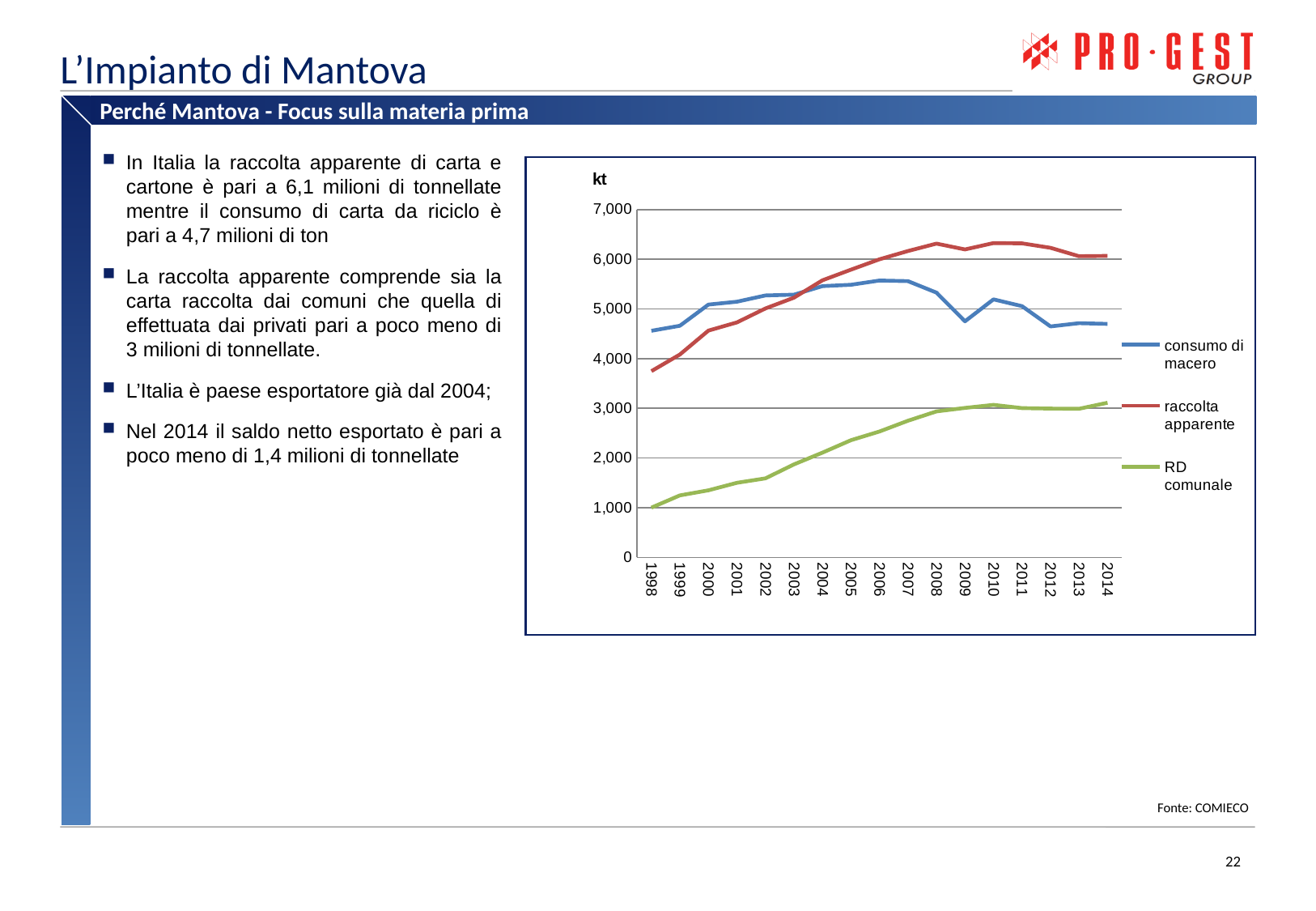

# L’Impianto di Mantova
Perché Mantova - Focus sulla materia prima

In Italia la raccolta apparente di carta e cartone è pari a 6,1 milioni di tonnellate mentre il consumo di carta da riciclo è pari a 4,7 milioni di ton
La raccolta apparente comprende sia la carta raccolta dai comuni che quella di effettuata dai privati pari a poco meno di 3 milioni di tonnellate.
L’Italia è paese esportatore già dal 2004;
Nel 2014 il saldo netto esportato è pari a poco meno di 1,4 milioni di tonnellate

### Chart

| Category | consumo di macero | raccolta apparente | RD comunale |
|---|---|---|---|
| 1998 | 4561.140100675547 | 3749.2951006755256 | 1000.9930000000005 |
| 1999 | 4662.582846214664 | 4084.117846214663 | 1246.771 |
| 2000 | 5089.052000000002 | 4565.486 | 1348.953 |
| 2001 | 5146.472000000001 | 4730.127000000001 | 1500.6409999999998 |
| 2002 | 5272.854 | 5010.745 | 1589.55 |
| 2003 | 5287.668000000002 | 5226.99 | 1870.637 |
| 2004 | 5459.928000000001 | 5578.128000000002 | 2107.5916717 |
| 2005 | 5487.400000000001 | 5791.8 | 2358.0942631053013 |
| 2006 | 5572.752 | 6000.452 | 2532.879009928976 |
| 2007 | 5560.420000000001 | 6166.52 | 2749.7287599999822 |
| 2008 | 5329.200000000001 | 6315.9 | 2937.575418887374 |
| 2009 | 4751.853 | 6198.71 | 3007.8888888168062 |
| 2010 | 5193.7 | 6326.4 | 3069.0734954162303 |
| 2011 | 5057.4800000000005 | 6321.28 | 3003.6637903333312 |
| 2012 | 4648.976000000001 | 6230.986 | 2994.086 |
| 2013 | 4714.551 | 6061.683 | 2990.575383453854 |
| 2014 | 4699.799999999999 | 6068.4 | 3111.372906101097 |
Fonte: COMIECO